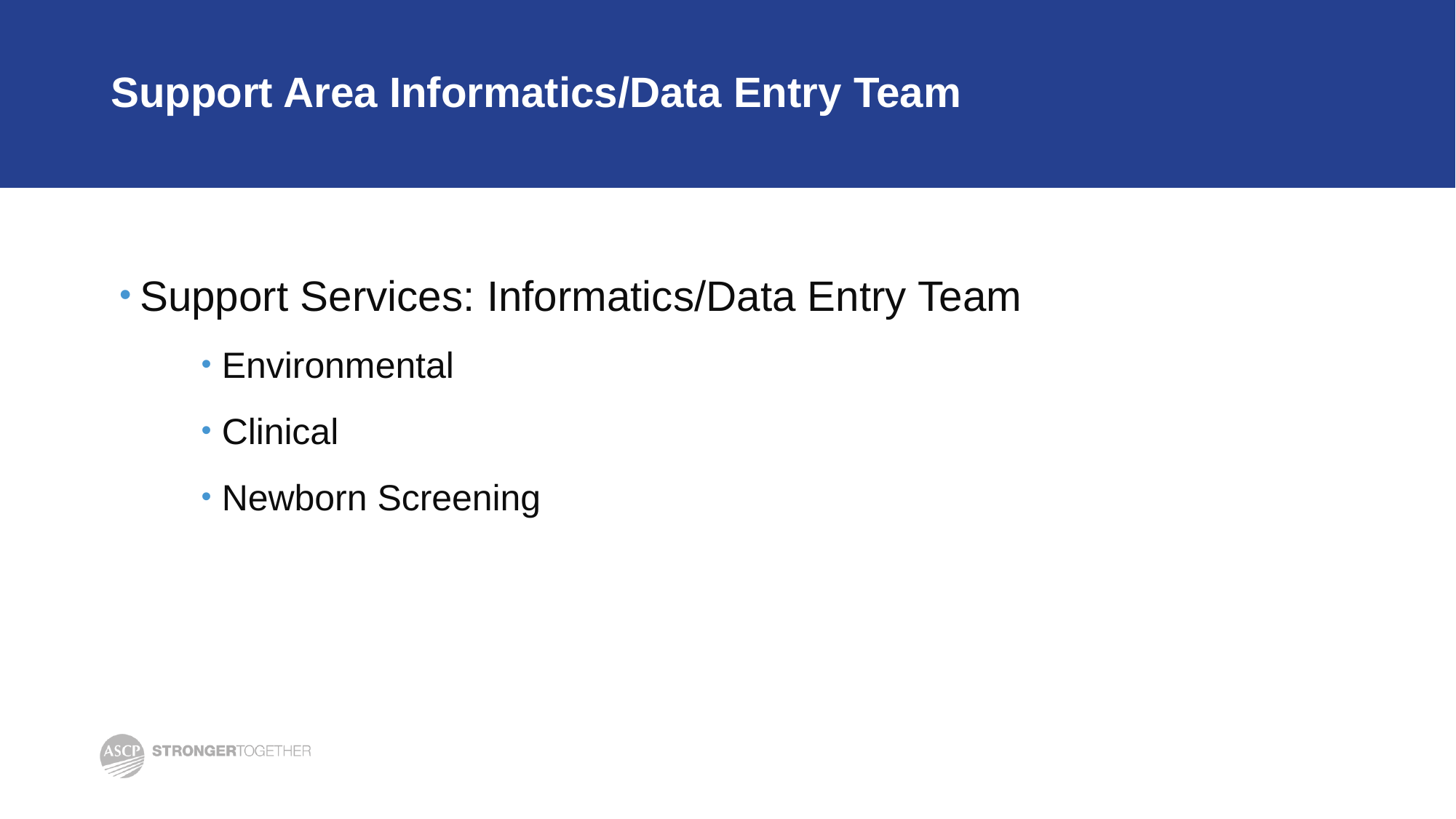

# Support Area Informatics/Data Entry Team
Support Services: Informatics/Data Entry Team
Environmental
Clinical
Newborn Screening